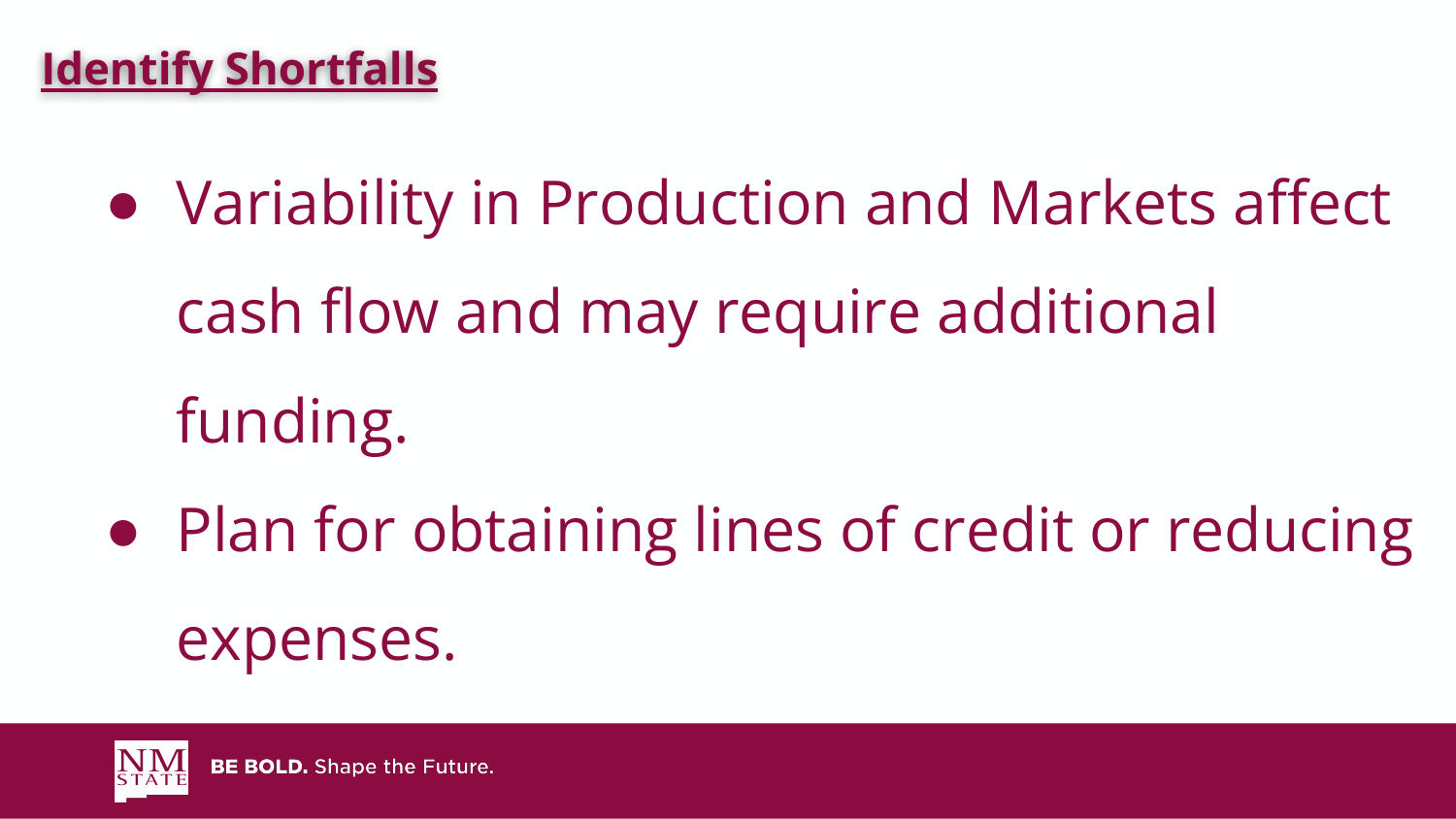

Identify Shortfalls
# Variability in Production and Markets affect cash flow and may require additional funding.
Plan for obtaining lines of credit or reducing expenses.